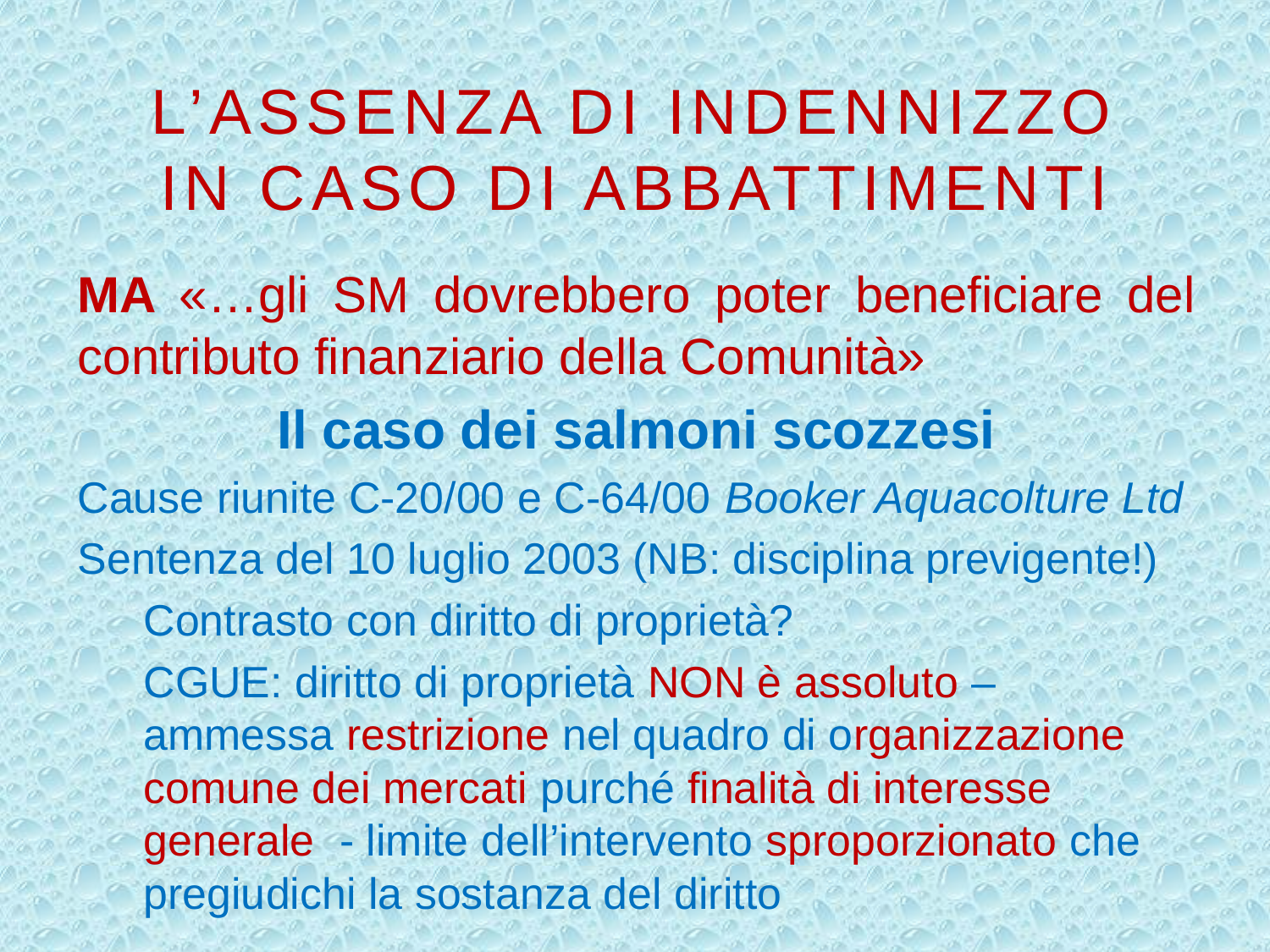

# L’assenza di indennizzo in caso di abbattimenti
MA «…gli SM dovrebbero poter beneficiare del contributo finanziario della Comunità»
Il caso dei salmoni scozzesi
Cause riunite C-20/00 e C-64/00 Booker Aquacolture Ltd
Sentenza del 10 luglio 2003 (NB: disciplina previgente!)
Contrasto con diritto di proprietà?
CGUE: diritto di proprietà NON è assoluto – ammessa restrizione nel quadro di organizzazione comune dei mercati purché finalità di interesse generale  - limite dell’intervento sproporzionato che pregiudichi la sostanza del diritto